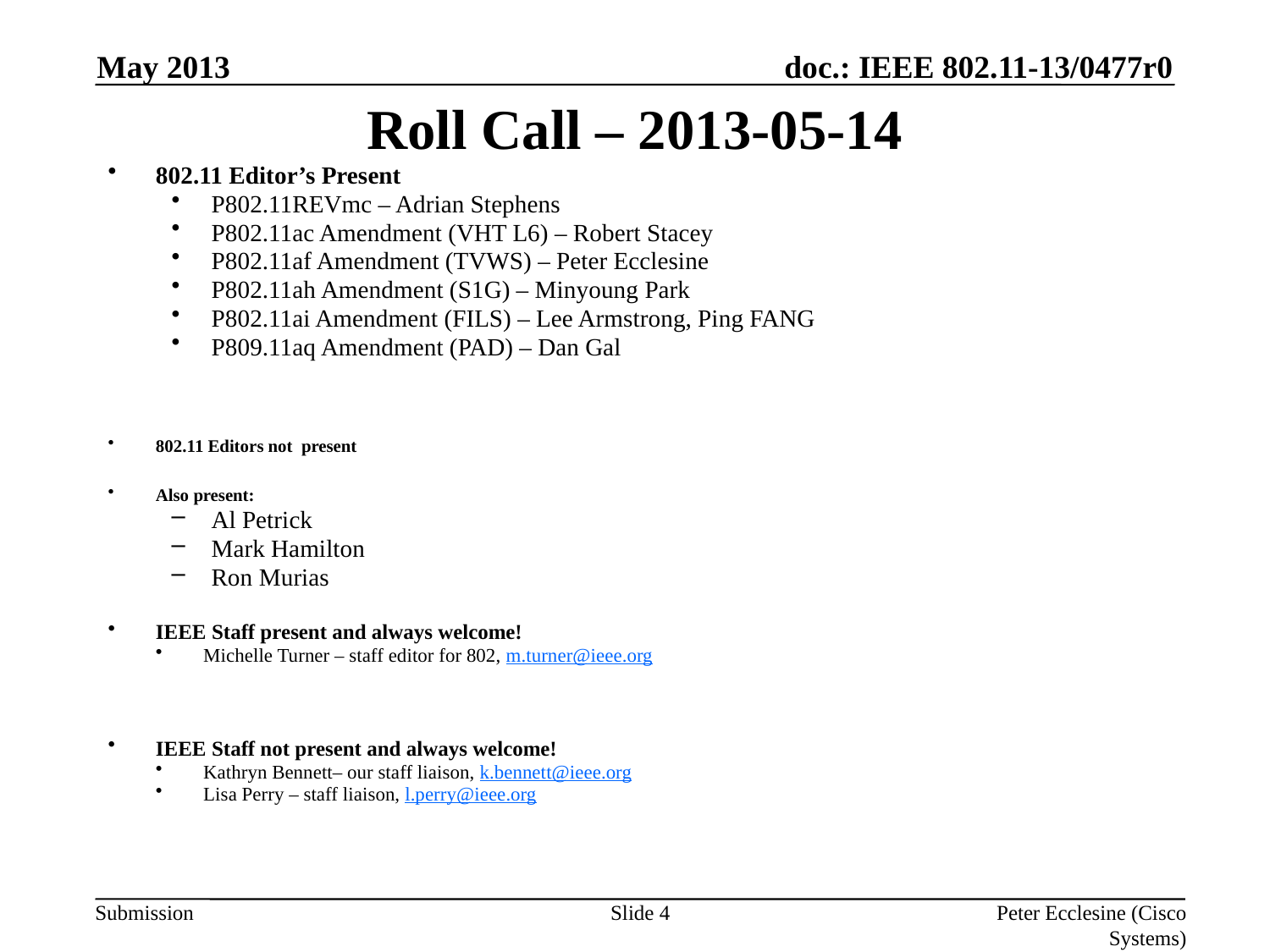

May 2013

# Roll Call – 2013-05-14
802.11 Editor’s Present
P802.11REVmc – Adrian Stephens
P802.11ac Amendment (VHT L6) – Robert Stacey
P802.11af Amendment (TVWS) – Peter Ecclesine
P802.11ah Amendment (S1G) – Minyoung Park
P802.11ai Amendment (FILS) – Lee Armstrong, Ping FANG
P809.11aq Amendment (PAD) – Dan Gal

802.11 Editors not  present

Also present:
Al Petrick
Mark Hamilton
Ron Murias

IEEE Staff present and always welcome!
Michelle Turner – staff editor for 802, m.turner@ieee.org

IEEE Staff not present and always welcome!
Kathryn Bennett– our staff liaison, k.bennett@ieee.org
Lisa Perry – staff liaison, l.perry@ieee.org

Note: editors request that an IEEE staff member should be present at least during Plenary meetings

Slide 4
Peter Ecclesine (Cisco Systems)